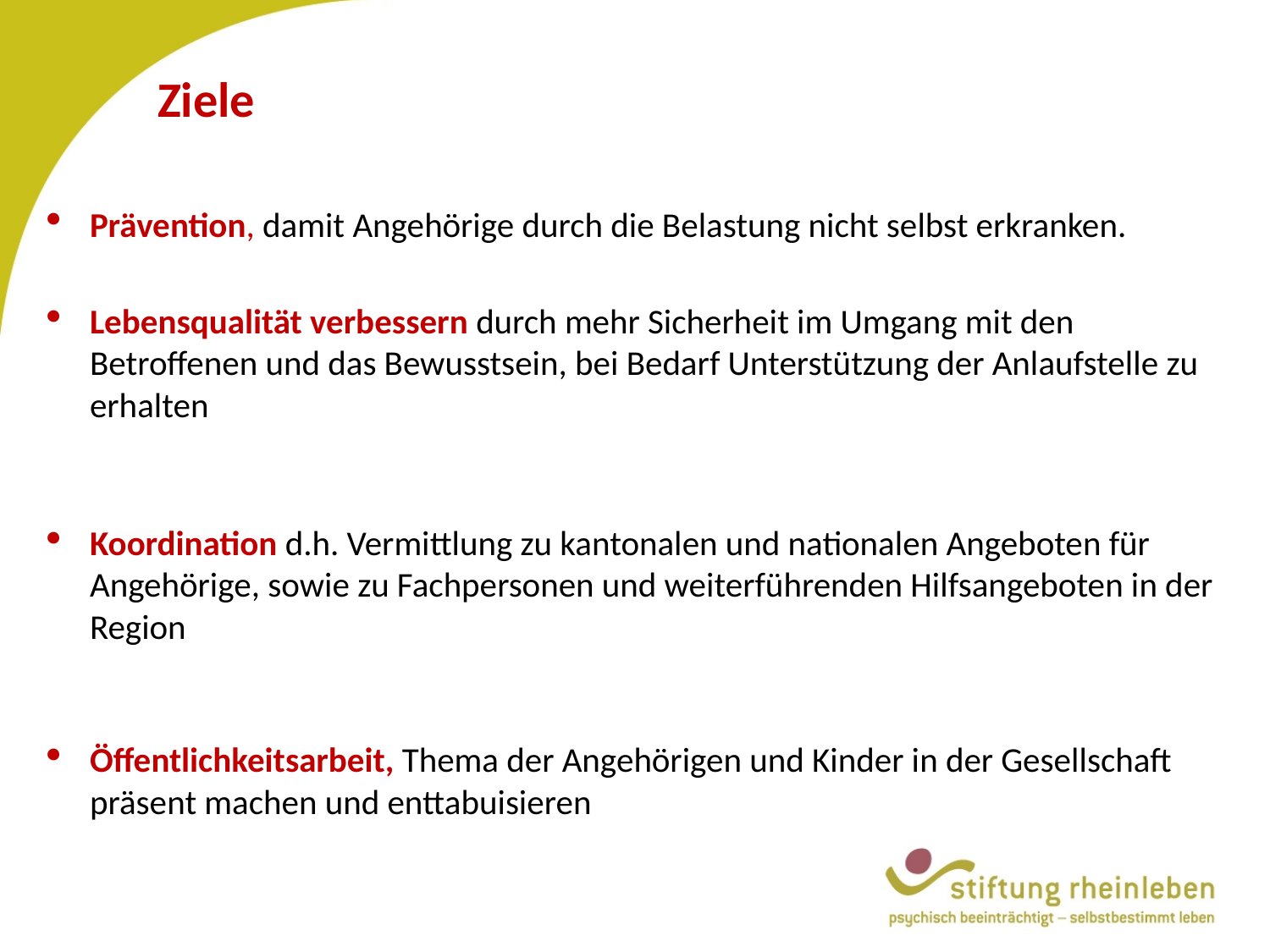

# Ziele
Prävention, damit Angehörige durch die Belastung nicht selbst erkranken.

Lebensqualität verbessern durch mehr Sicherheit im Umgang mit den Betroffenen und das Bewusstsein, bei Bedarf Unterstützung der Anlaufstelle zu erhalten

Koordination d.h. Vermittlung zu kantonalen und nationalen Angeboten für Angehörige, sowie zu Fachpersonen und weiterführenden Hilfsangeboten in der Region
Öffentlichkeitsarbeit, Thema der Angehörigen und Kinder in der Gesellschaft präsent machen und enttabuisieren